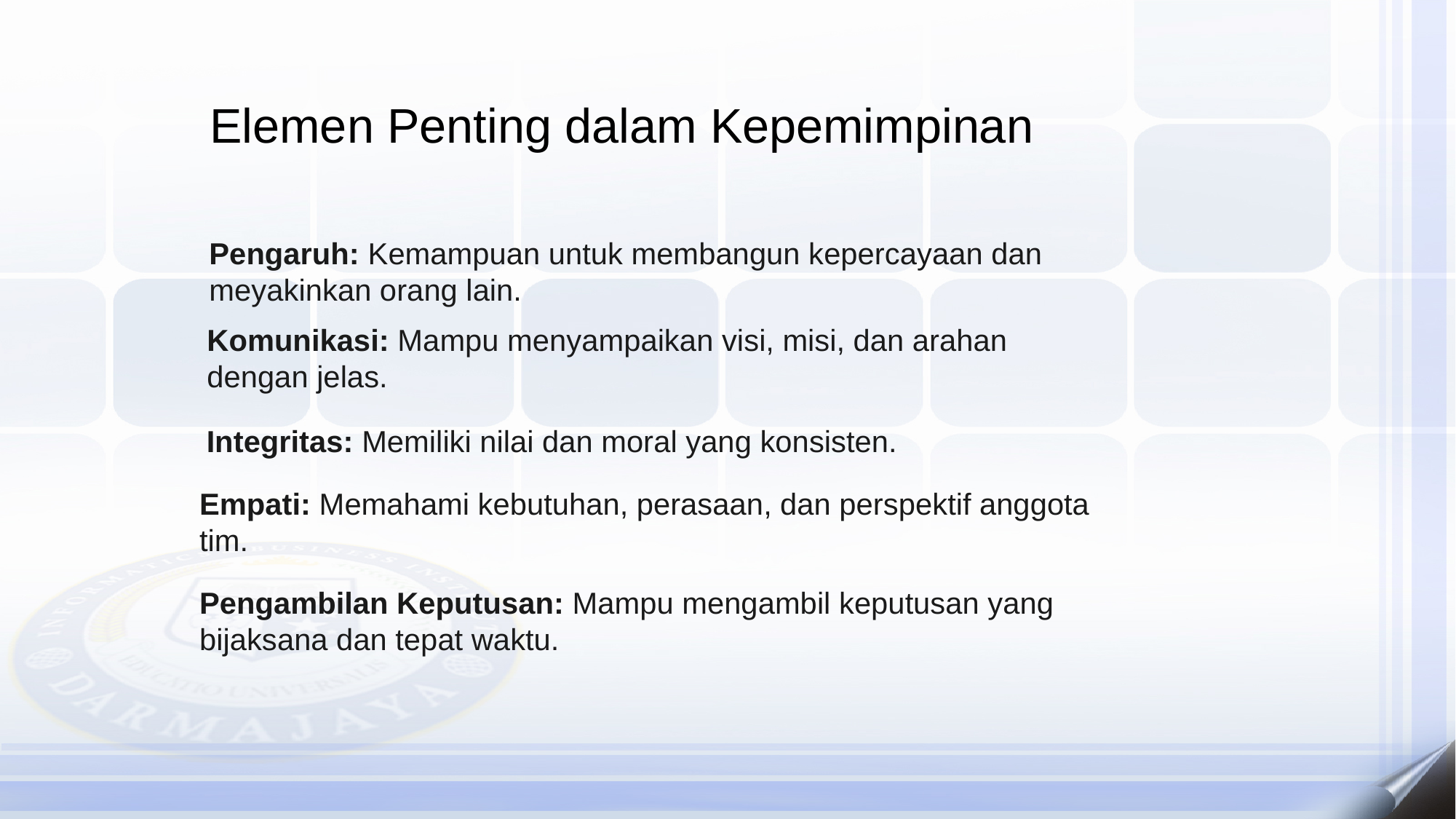

Elemen Penting dalam Kepemimpinan
Pengaruh: Kemampuan untuk membangun kepercayaan dan meyakinkan orang lain.
Komunikasi: Mampu menyampaikan visi, misi, dan arahan dengan jelas.
Integritas: Memiliki nilai dan moral yang konsisten.
Empati: Memahami kebutuhan, perasaan, dan perspektif anggota tim.
Pengambilan Keputusan: Mampu mengambil keputusan yang bijaksana dan tepat waktu.